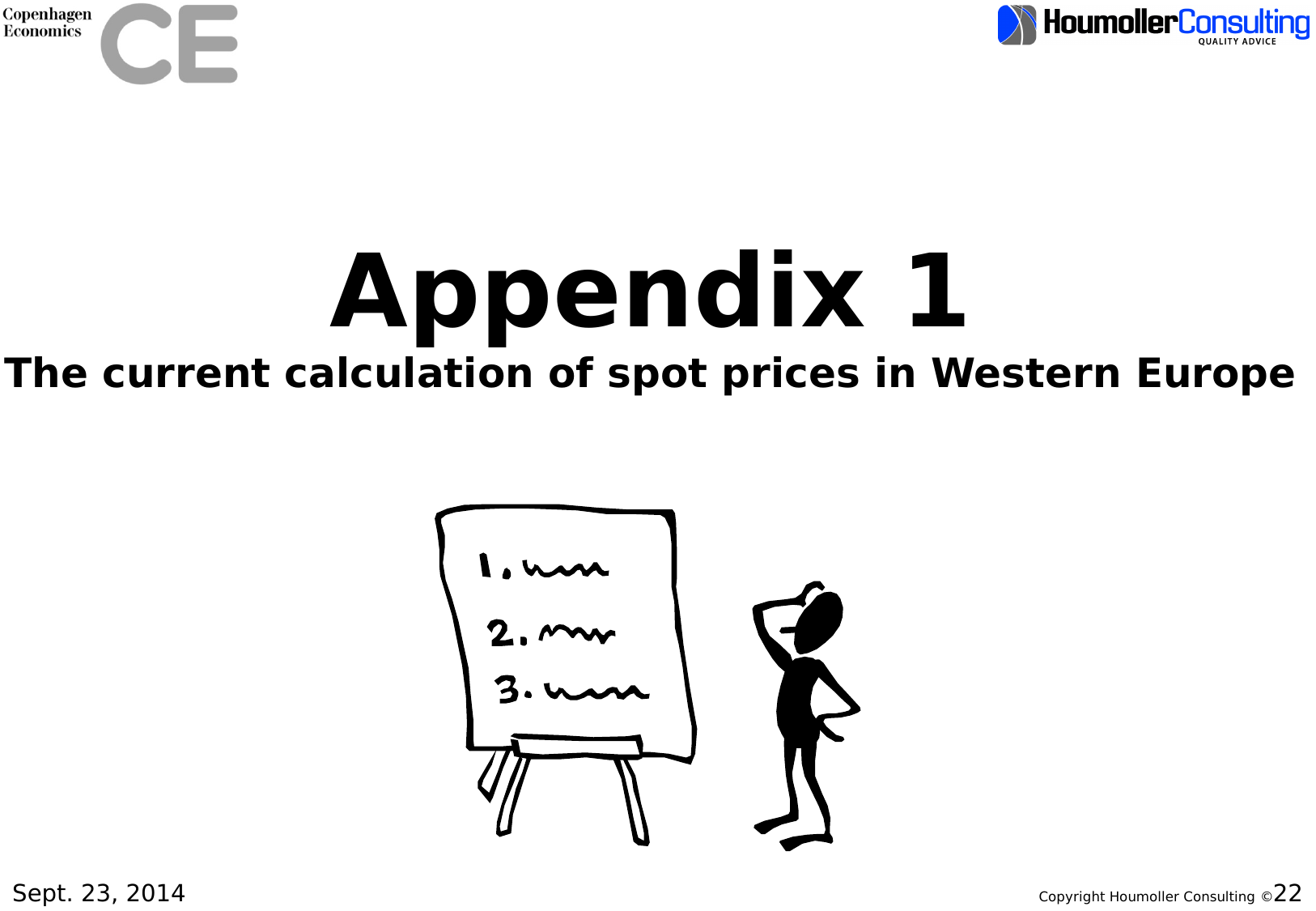

Appendix 1
The current calculation of spot prices in Western Europe

Sept. 23, 2014
22